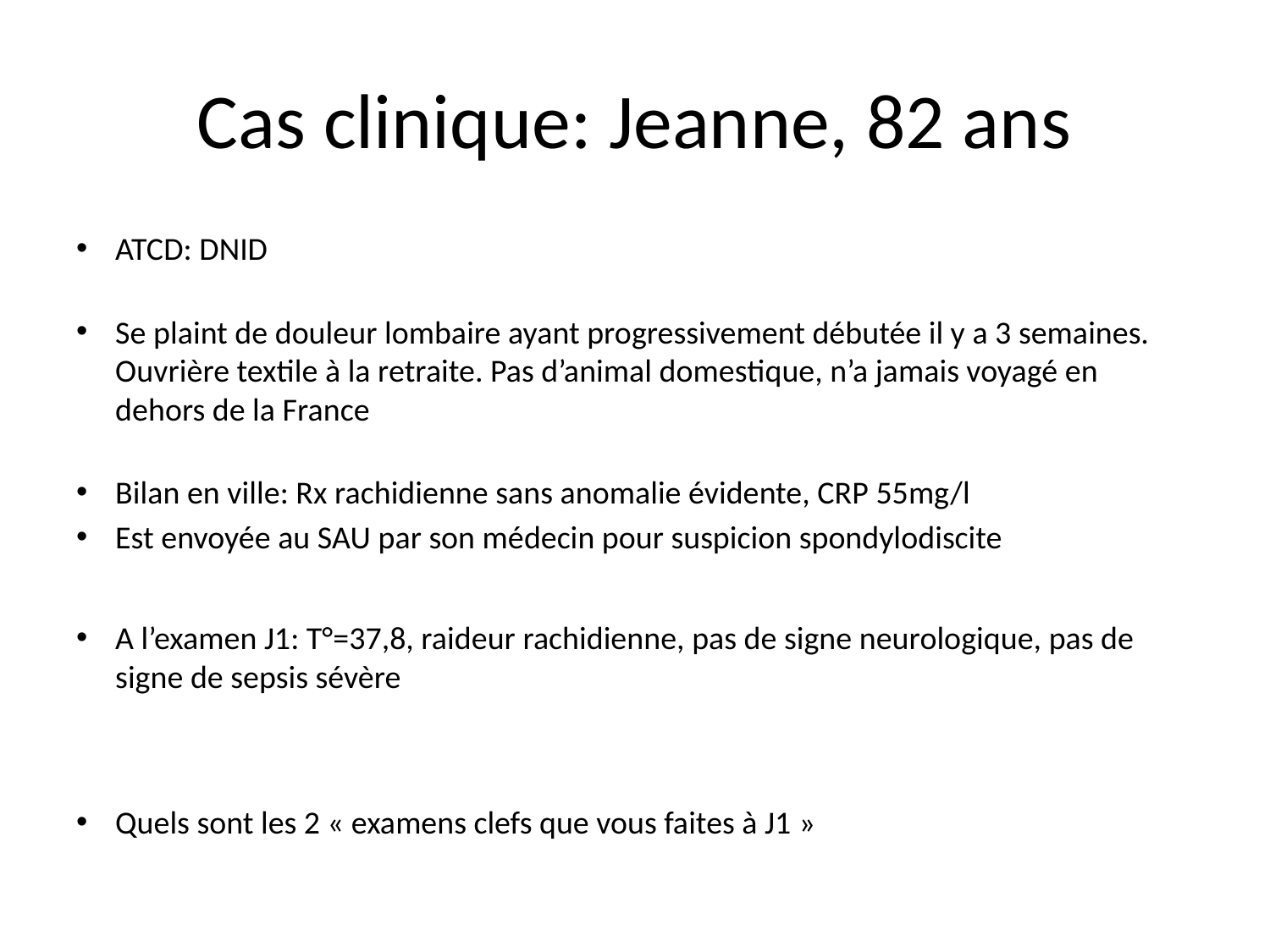

# Cas clinique: Jeanne, 82 ans
ATCD: DNID

Se plaint de douleur lombaire ayant progressivement débutée il y a 3 semaines. Ouvrière textile à la retraite. Pas d’animal domestique, n’a jamais voyagé en dehors de la France

Bilan en ville: Rx rachidienne sans anomalie évidente, CRP 55mg/l
Est envoyée au SAU par son médecin pour suspicion spondylodiscite

A l’examen J1: T°=37,8, raideur rachidienne, pas de signe neurologique, pas de signe de sepsis sévère

Quels sont les 2 « examens clefs que vous faites à J1 »